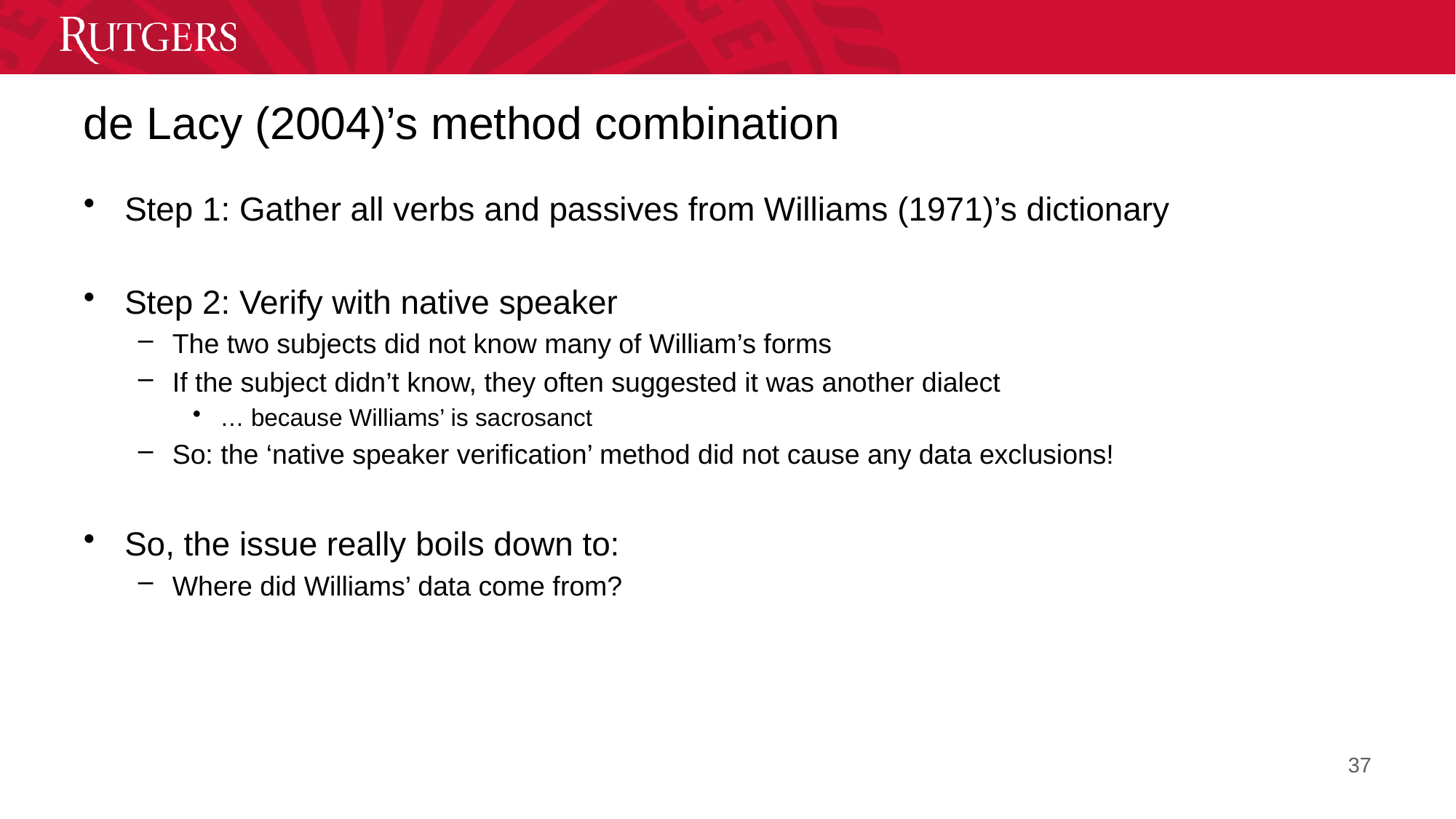

# de Lacy (2004)’s method combination
Step 1: Gather all verbs and passives from Williams (1971)’s dictionary

Step 2: Verify with native speaker
The two subjects did not know many of William’s forms
If the subject didn’t know, they often suggested it was another dialect
… because Williams’ is sacrosanct
So: the ‘native speaker verification’ method did not cause any data exclusions!

So, the issue really boils down to:
Where did Williams’ data come from?

37